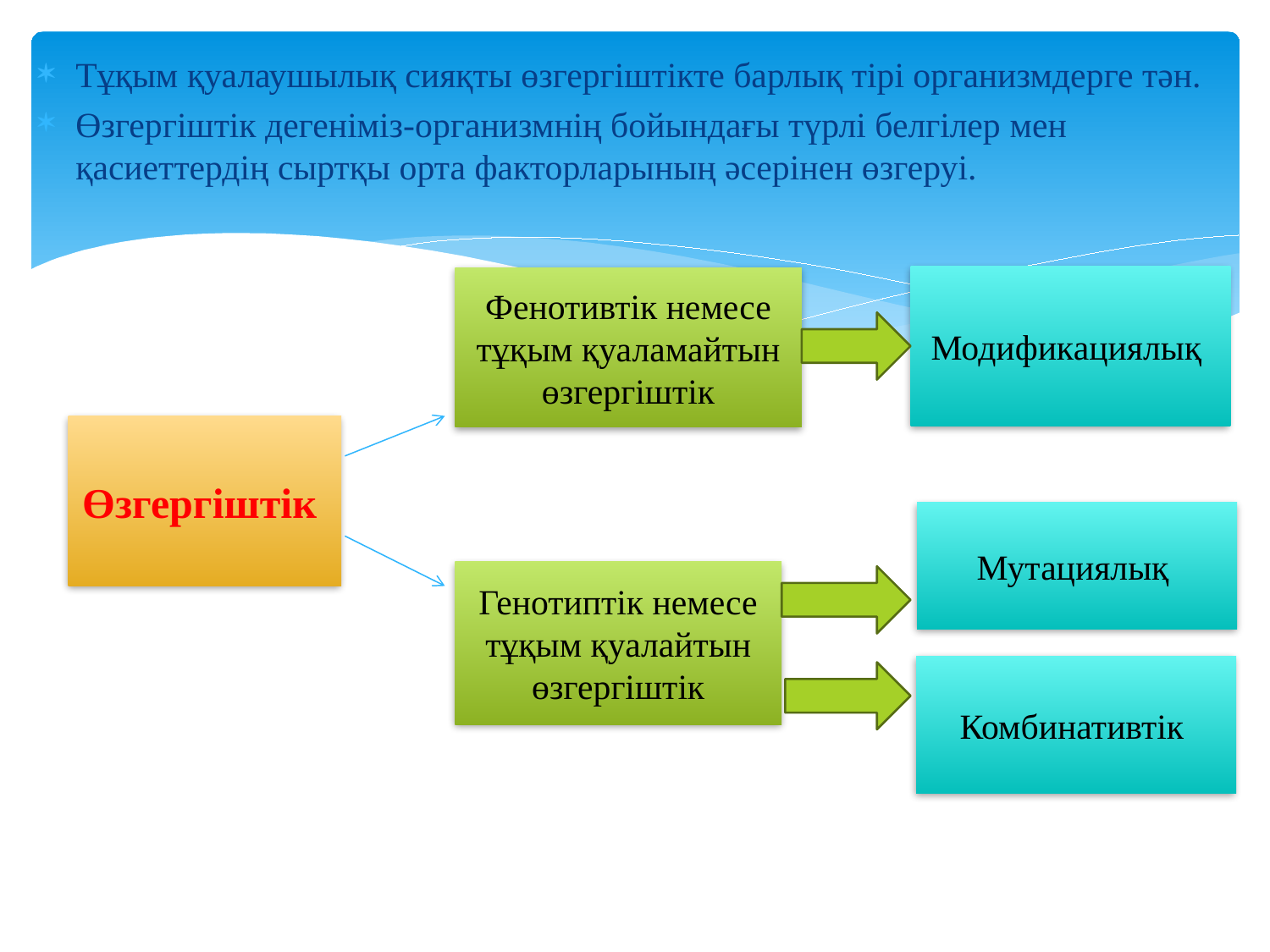

Тұқым қуалаушылық сияқты өзгергіштікте барлық тірі организмдерге тән.
Өзгергіштік дегеніміз-организмнің бойындағы түрлі белгілер мен қасиеттердің сыртқы орта факторларының әсерінен өзгеруі.
Модификациялық
Фенотивтік немесе тұқым қуаламайтын өзгергіштік

Өзгергіштік
Мутациялық
Генотиптік немесе тұқым қуалайтын өзгергіштік

Комбинативтік